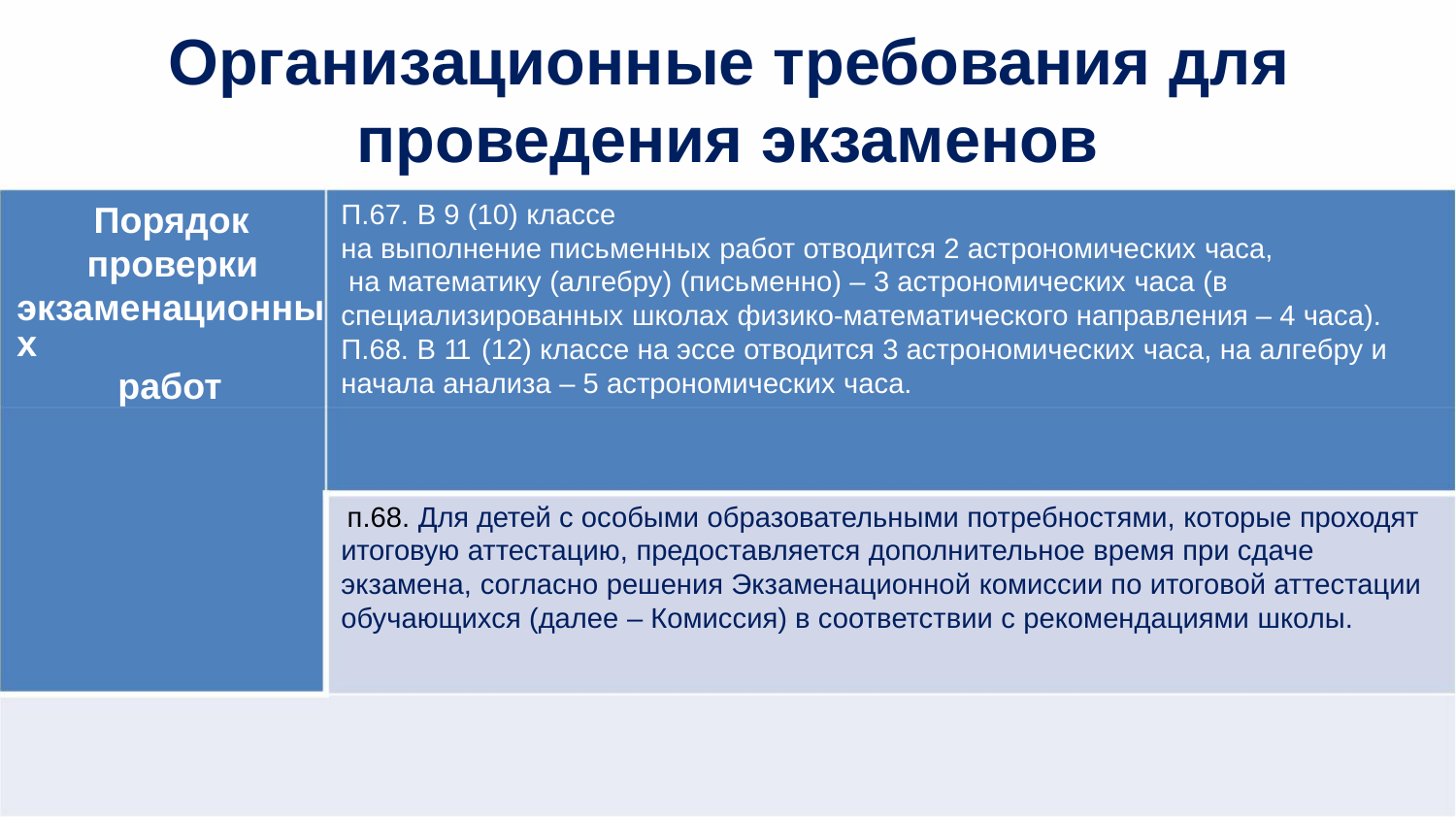

Организационные требования для
проведения экзаменов
П.67. В 9 (10) классе
Порядок
на выполнение письменных работ отводится 2 астрономических часа,
на математику (алгебру) (письменно) – 3 астрономических часа (в
специализированных школах физико-математического направления – 4 часа).
П.68. В 11 (12) классе на эссе отводится 3 астрономических часа, на алгебру и
начала анализа – 5 астрономических часа.
проверки
экзаменационных
работ
п.68. Для детей с особыми образовательными потребностями, которые проходят
итоговую аттестацию, предоставляется дополнительное время при сдаче
экзамена, согласно решения Экзаменационной комиссии по итоговой аттестации
обучающихся (далее – Комиссия) в соответствии с рекомендациями школы.